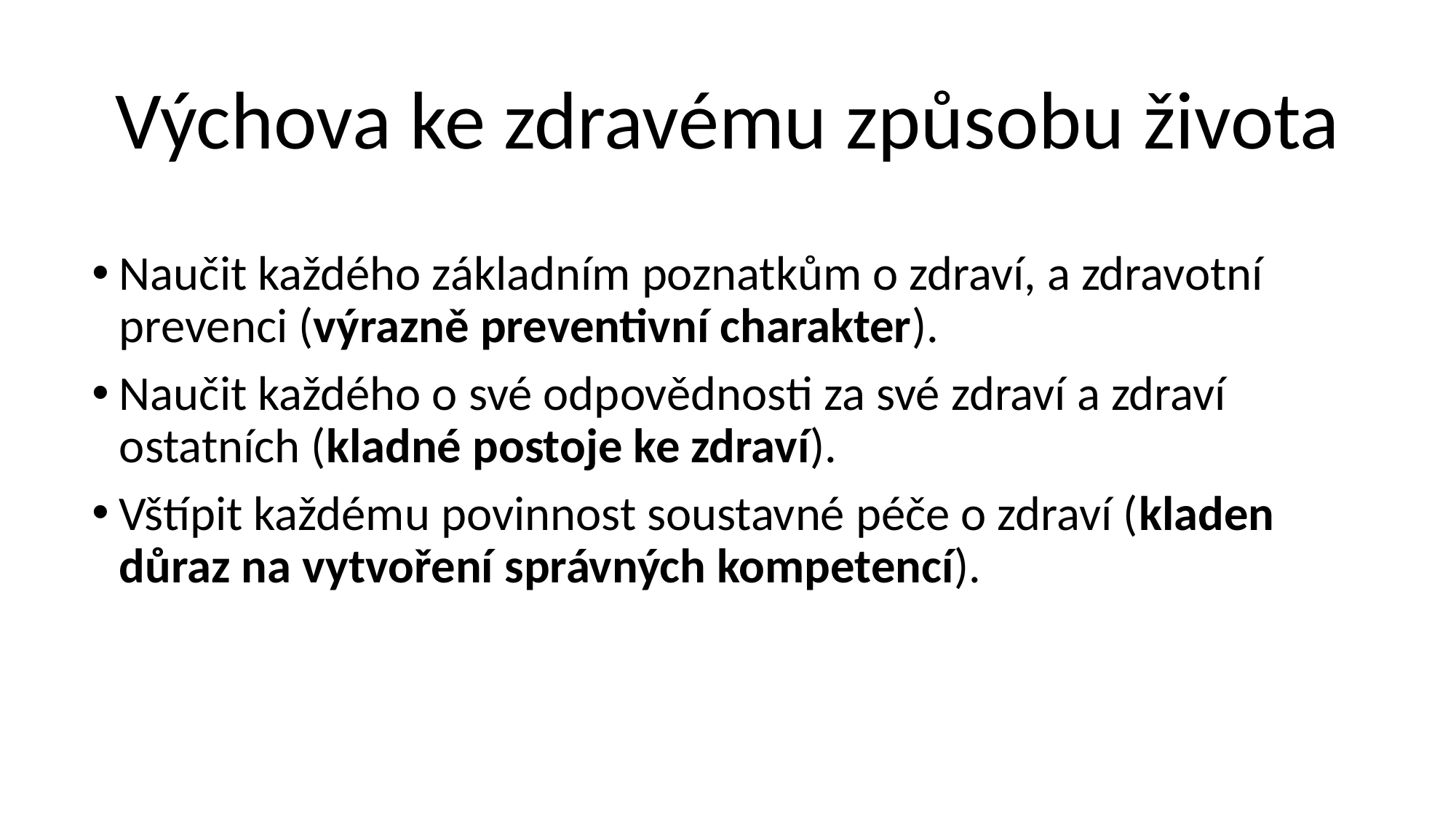

# Výchova ke zdravému způsobu života

Naučit každého základním poznatkům o zdraví, a zdravotní prevenci (výrazně preventivní charakter).
Naučit každého o své odpovědnosti za své zdraví a zdraví ostatních (kladné postoje ke zdraví).
Vštípit každému povinnost soustavné péče o zdraví (kladen důraz na vytvoření správných kompetencí).